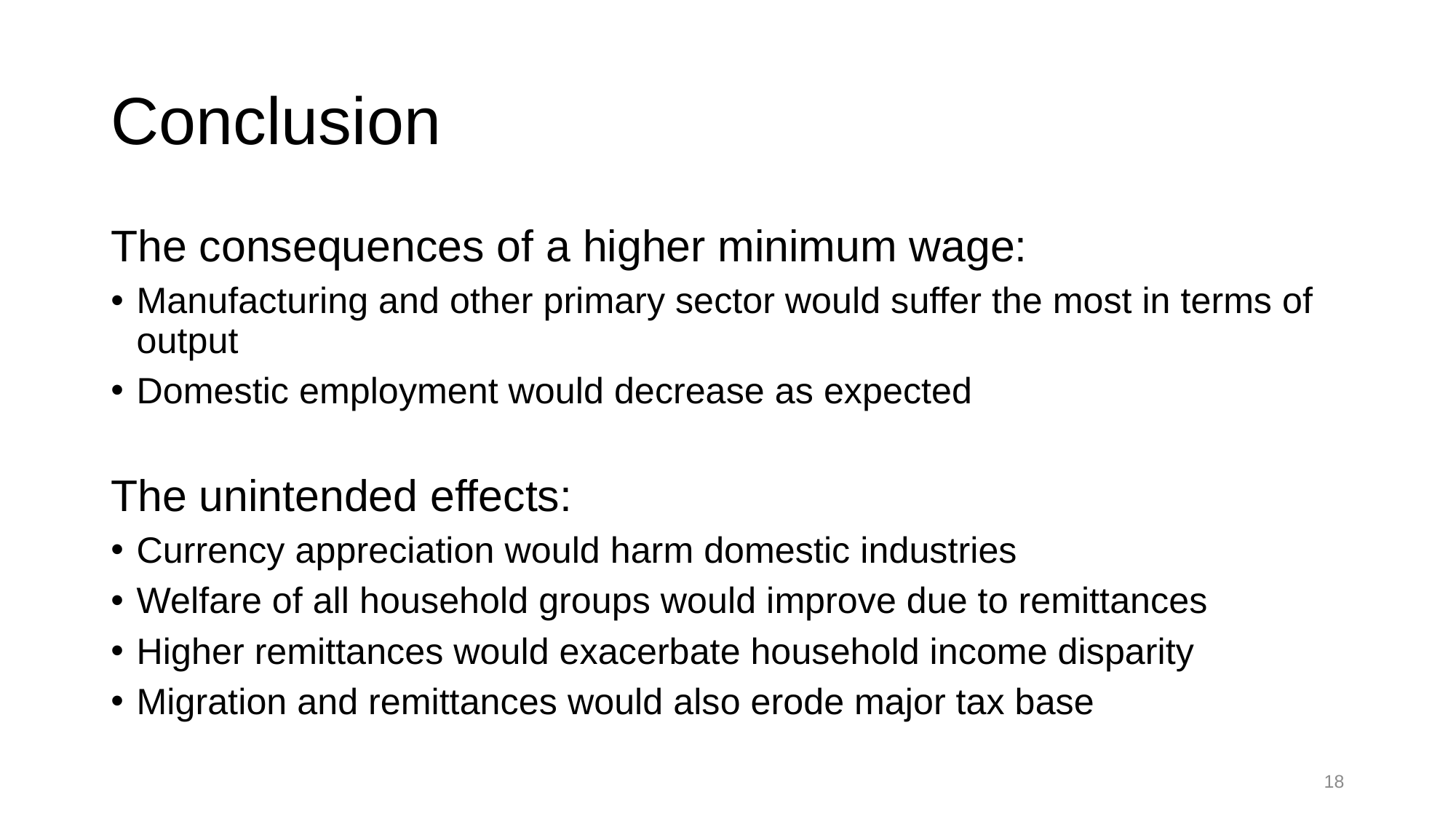

# Conclusion
The consequences of a higher minimum wage:
Manufacturing and other primary sector would suffer the most in terms of output
Domestic employment would decrease as expected

The unintended effects:
Currency appreciation would harm domestic industries
Welfare of all household groups would improve due to remittances
Higher remittances would exacerbate household income disparity
Migration and remittances would also erode major tax base

18